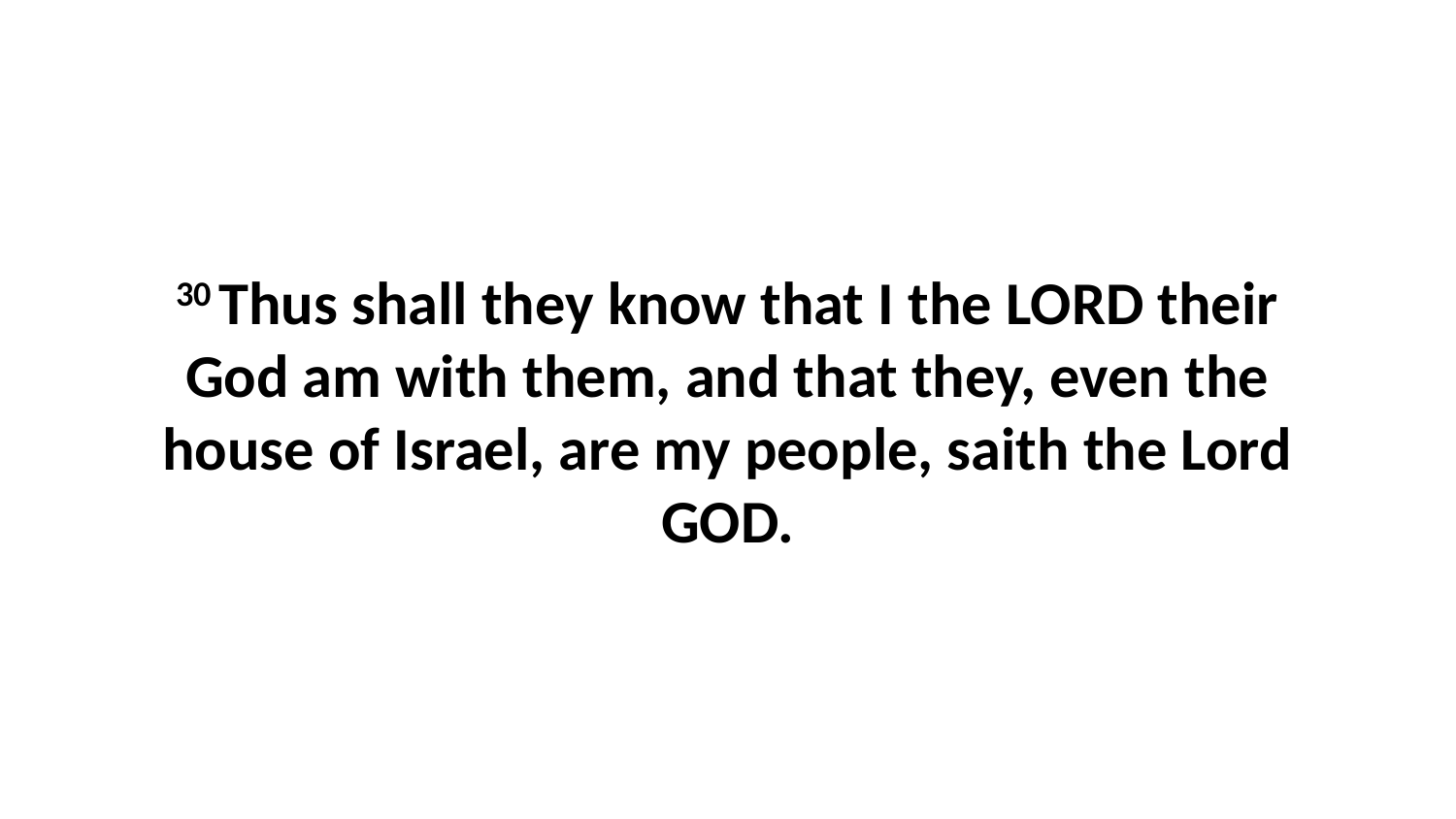

30 Thus shall they know that I the LORD their God am with them, and that they, even the house of Israel, are my people, saith the Lord GOD.